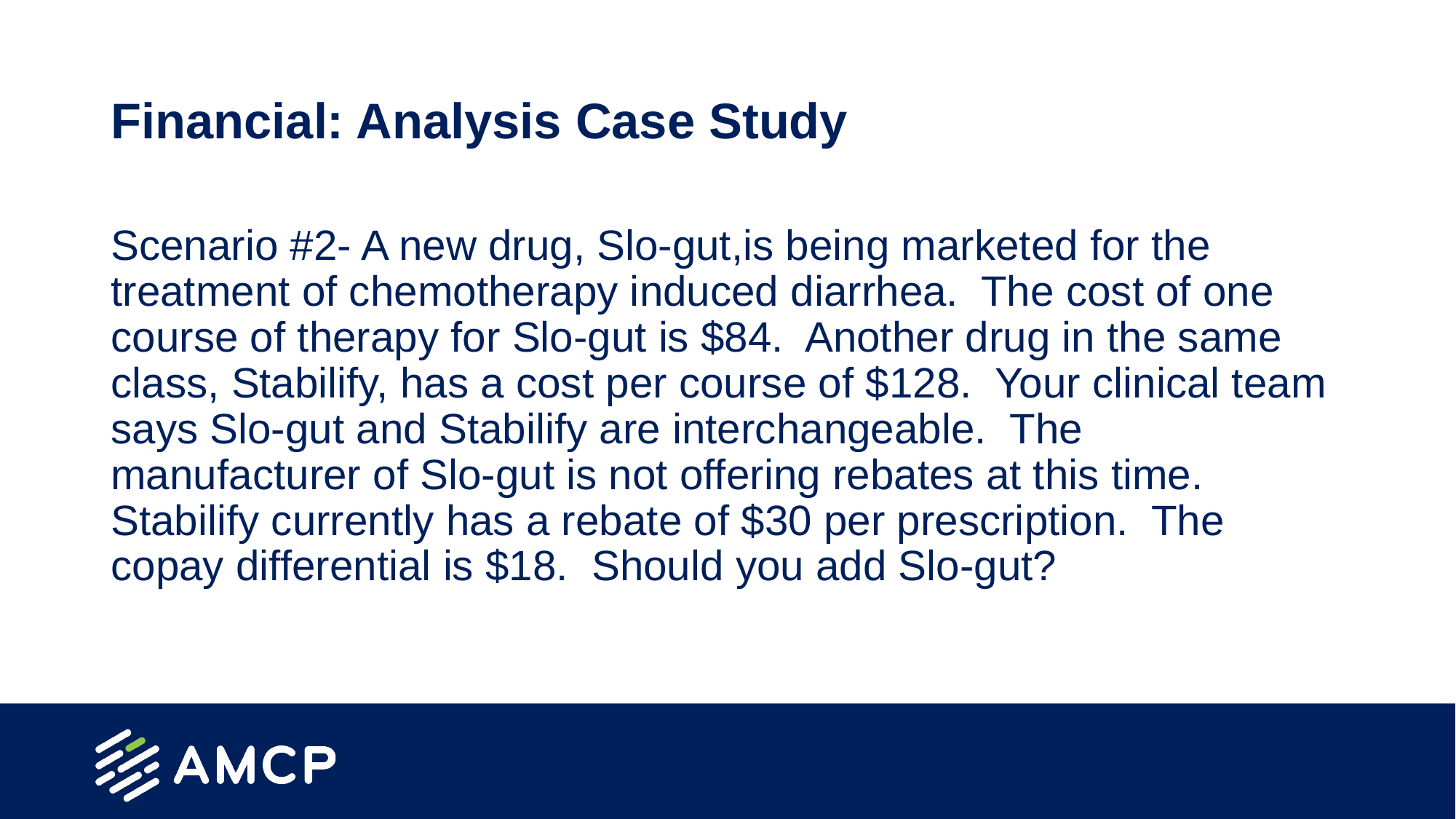

# Financial: Analysis Case Study
Scenario #2- A new drug, Slo-gut,is being marketed for the treatment of chemotherapy induced diarrhea.  The cost of one course of therapy for Slo-gut is $84.  Another drug in the same class, Stabilify, has a cost per course of $128.  Your clinical team says Slo-gut and Stabilify are interchangeable.  The manufacturer of Slo-gut is not offering rebates at this time.  Stabilify currently has a rebate of $30 per prescription.  The copay differential is $18.  Should you add Slo-gut?